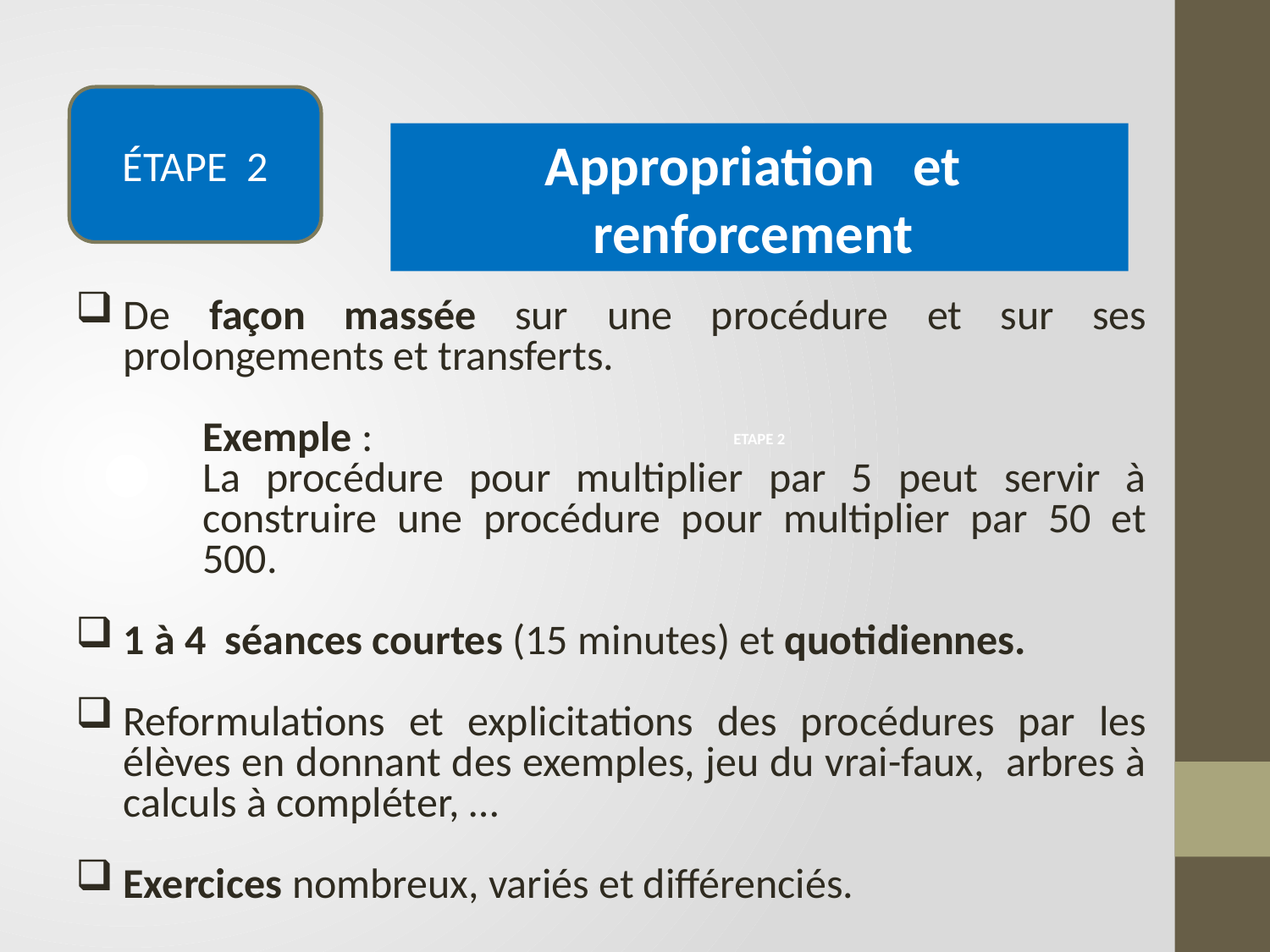

ÉTAPE  2
Appropriation   et  renforcement
De façon massée sur une procédure et sur ses prolongements et transferts.

Exemple :
La procédure pour multiplier par 5 peut servir à construire une procédure pour multiplier par 50 et 500.

1 à 4  séances courtes (15 minutes) et quotidiennes.

Reformulations et explicitations des procédures par les élèves en donnant des exemples, jeu du vrai-faux,  arbres à calculs à compléter, …

Exercices nombreux, variés et différenciés.

ETAPE 2